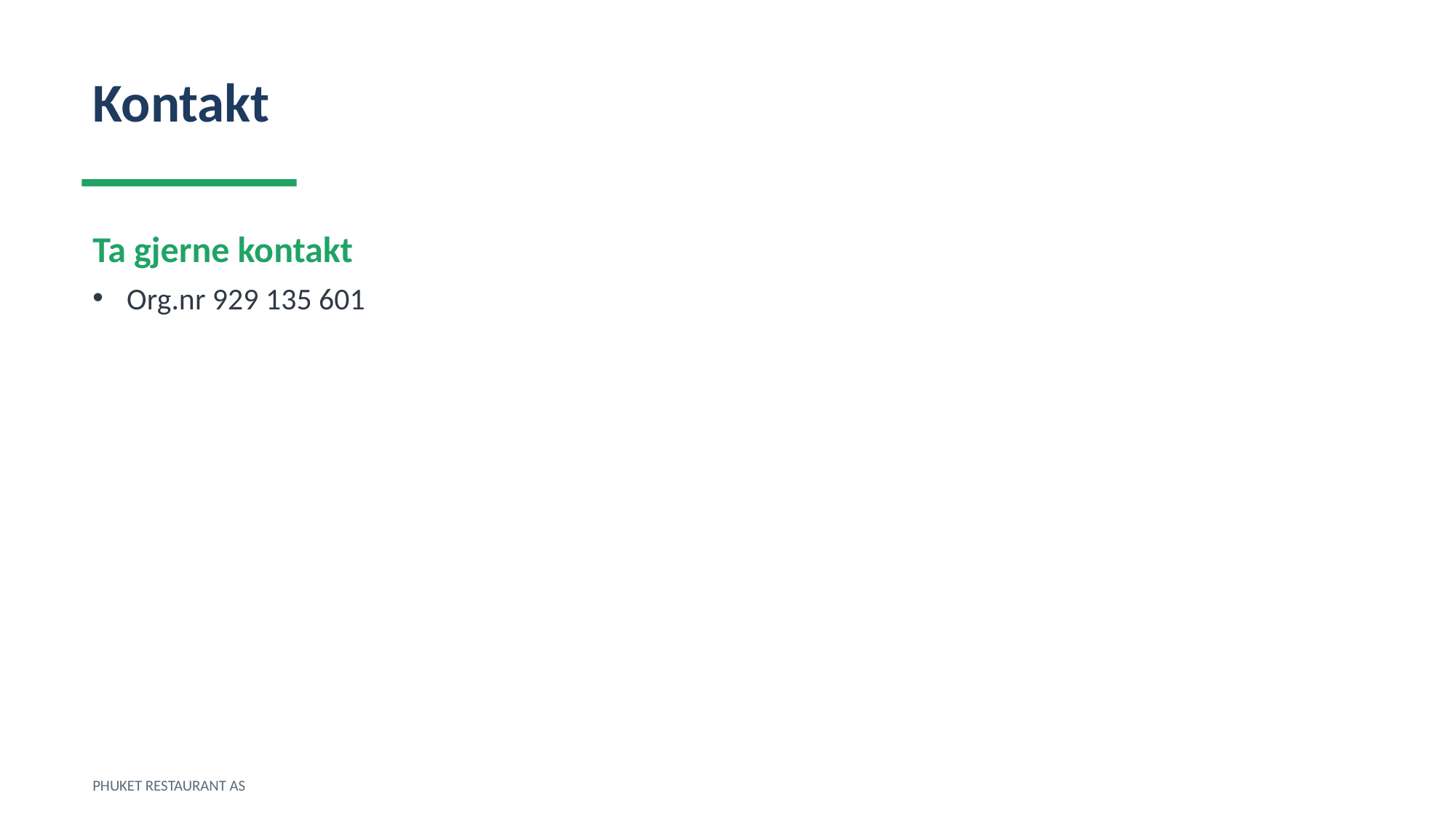

Kontakt

Ta gjerne kontakt
Org.nr 929 135 601
PHUKET RESTAURANT AS